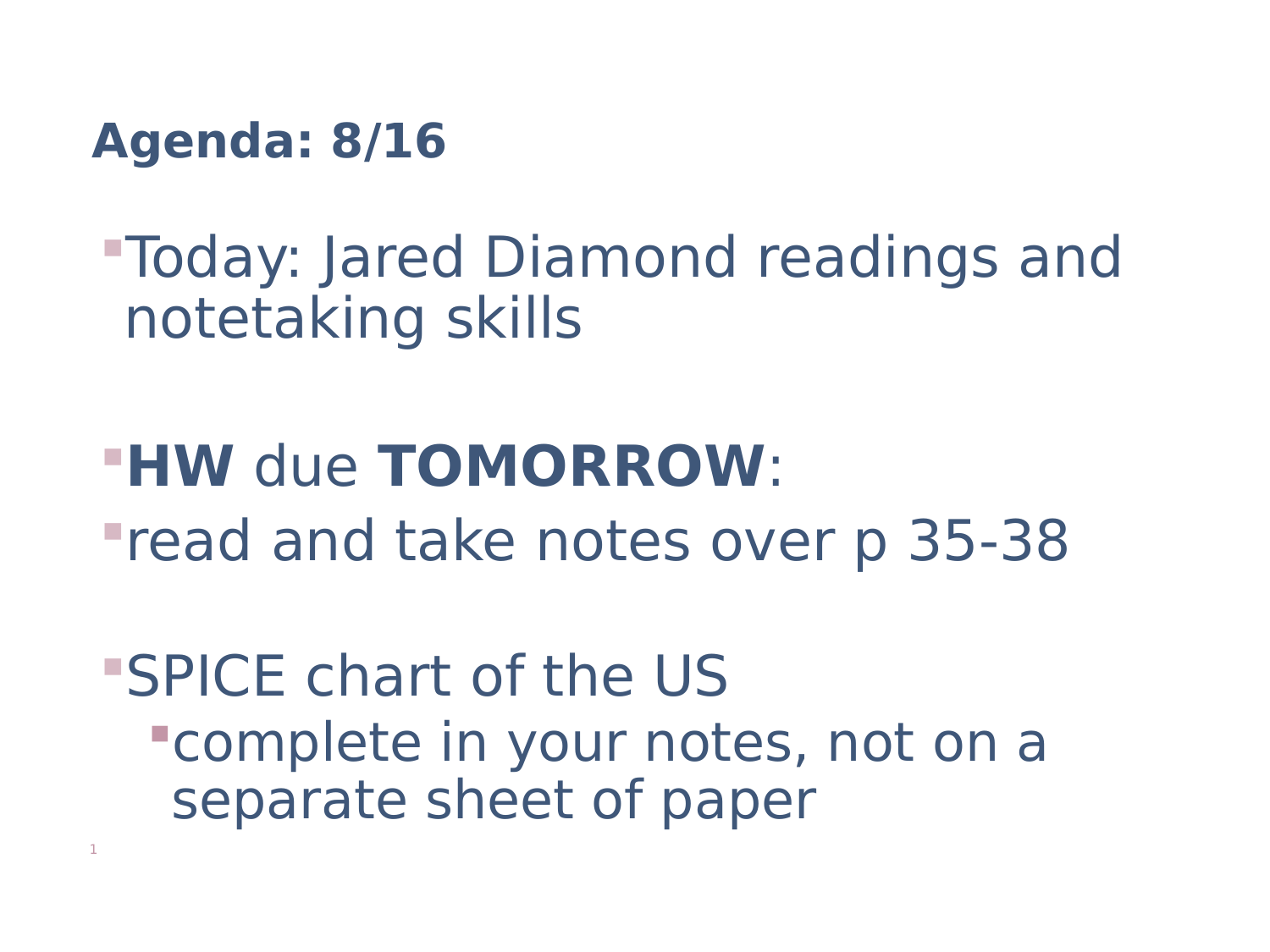

# Agenda: 8/16
Today: Jared Diamond readings and notetaking skills

HW due TOMORROW:
read and take notes over p 35-38
SPICE chart of the US
complete in your notes, not on a separate sheet of paper
1